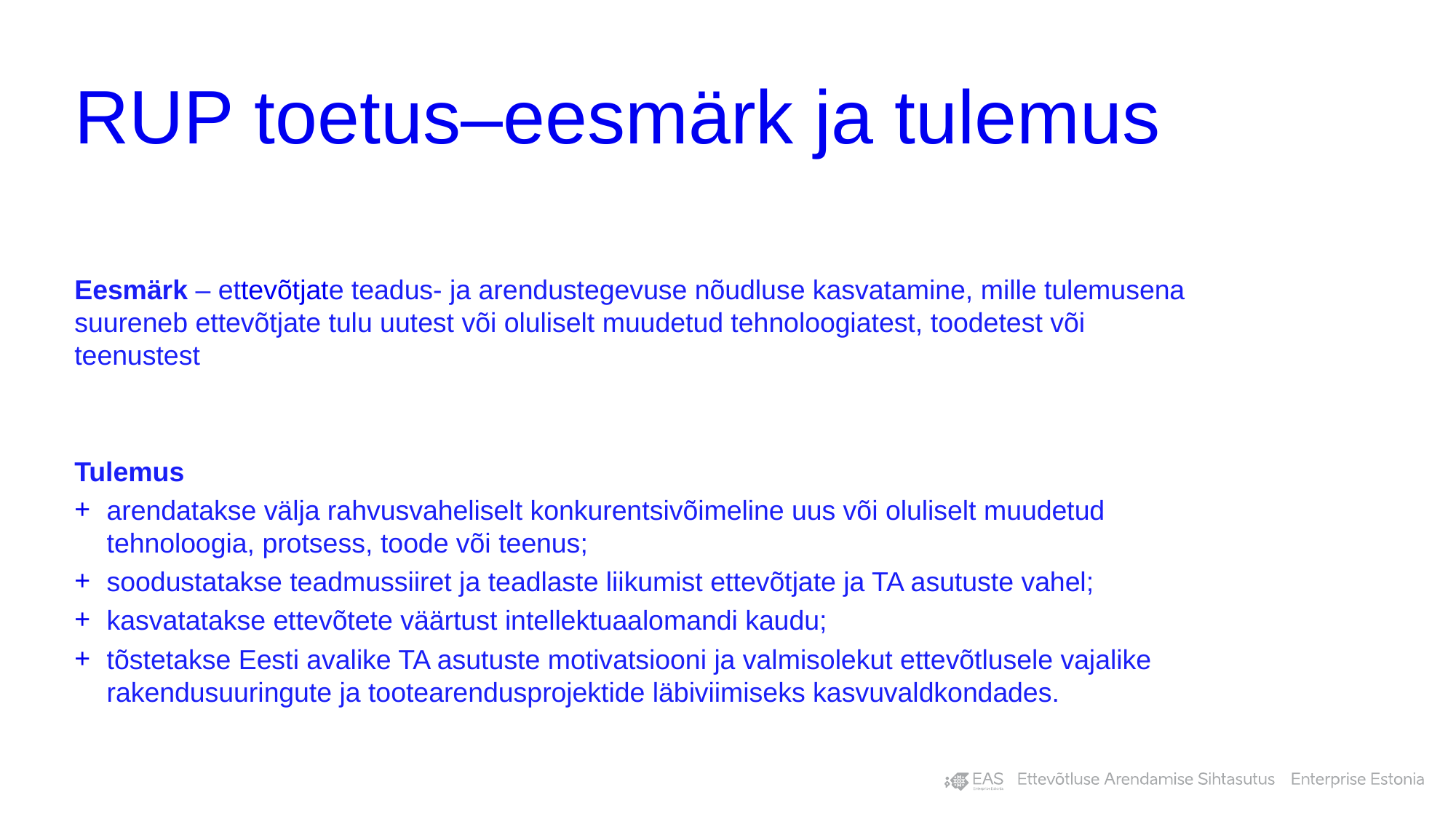

# RUP toetus–eesmärk ja tulemus
Eesmärk – ettevõtjate teadus- ja arendustegevuse nõudluse kasvatamine, mille tulemusena suureneb ettevõtjate tulu uutest või oluliselt muudetud tehnoloogiatest, toodetest või teenustest

Tulemus
arendatakse välja rahvusvaheliselt konkurentsivõimeline uus või oluliselt muudetud tehnoloogia, protsess, toode või teenus;
soodustatakse teadmussiiret ja teadlaste liikumist ettevõtjate ja TA asutuste vahel;
kasvatatakse ettevõtete väärtust intellektuaalomandi kaudu;
tõstetakse Eesti avalike TA asutuste motivatsiooni ja valmisolekut ettevõtlusele vajalike rakendusuuringute ja tootearendusprojektide läbiviimiseks kasvuvaldkondades.